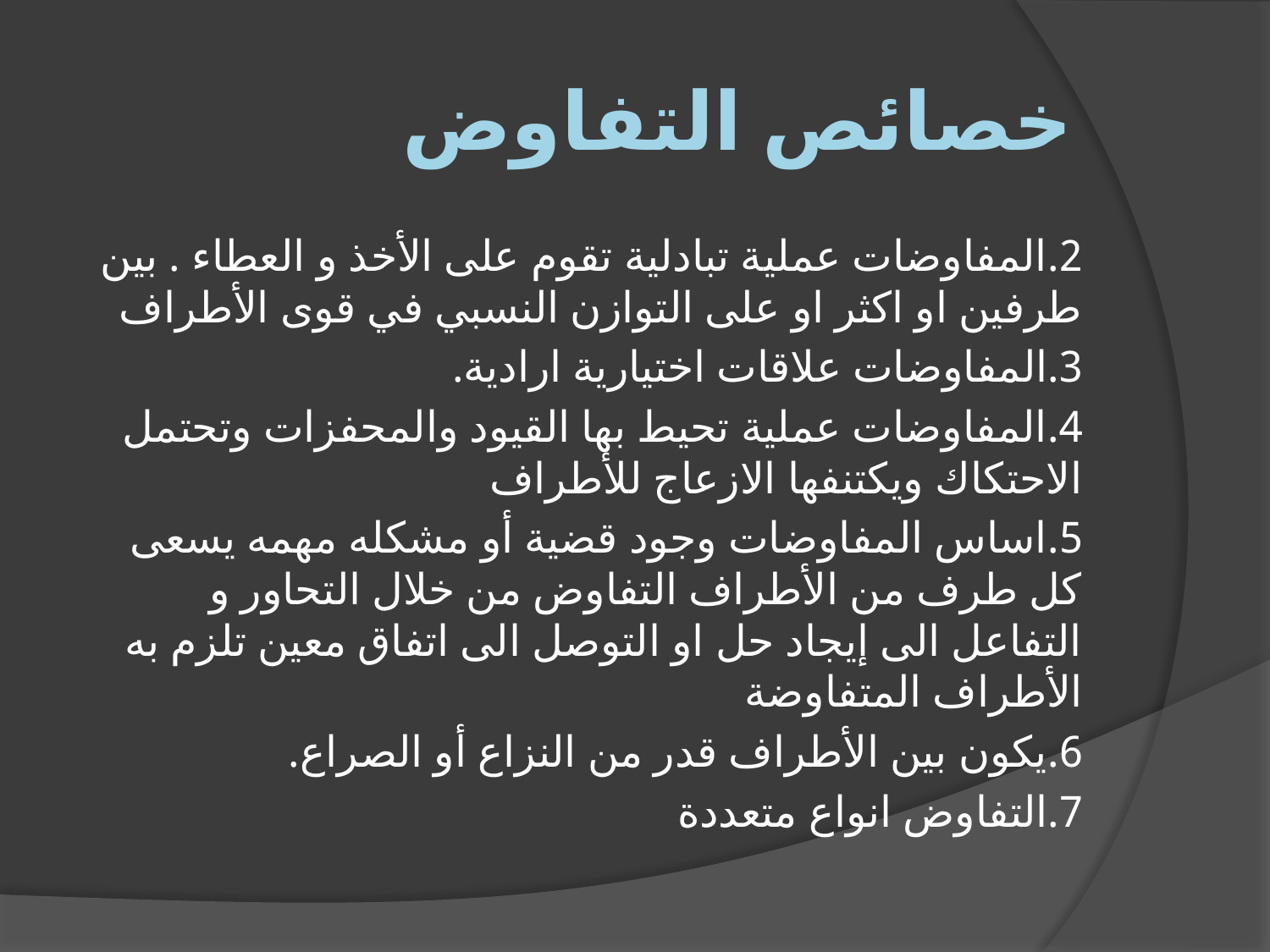

# خصائص التفاوض
2.المفاوضات عملية تبادلية تقوم على الأخذ و العطاء . بين طرفين او اكثر او على التوازن النسبي في قوى الأطراف
3.المفاوضات علاقات اختيارية ارادية.
4.المفاوضات عملية تحيط بها القيود والمحفزات وتحتمل الاحتكاك ويكتنفها الازعاج للأطراف
5.اساس المفاوضات وجود قضية أو مشكله مهمه يسعى كل طرف من الأطراف التفاوض من خلال التحاور و التفاعل الى إيجاد حل او التوصل الى اتفاق معين تلزم به الأطراف المتفاوضة
6.يكون بين الأطراف قدر من النزاع أو الصراع.
7.التفاوض انواع متعددة